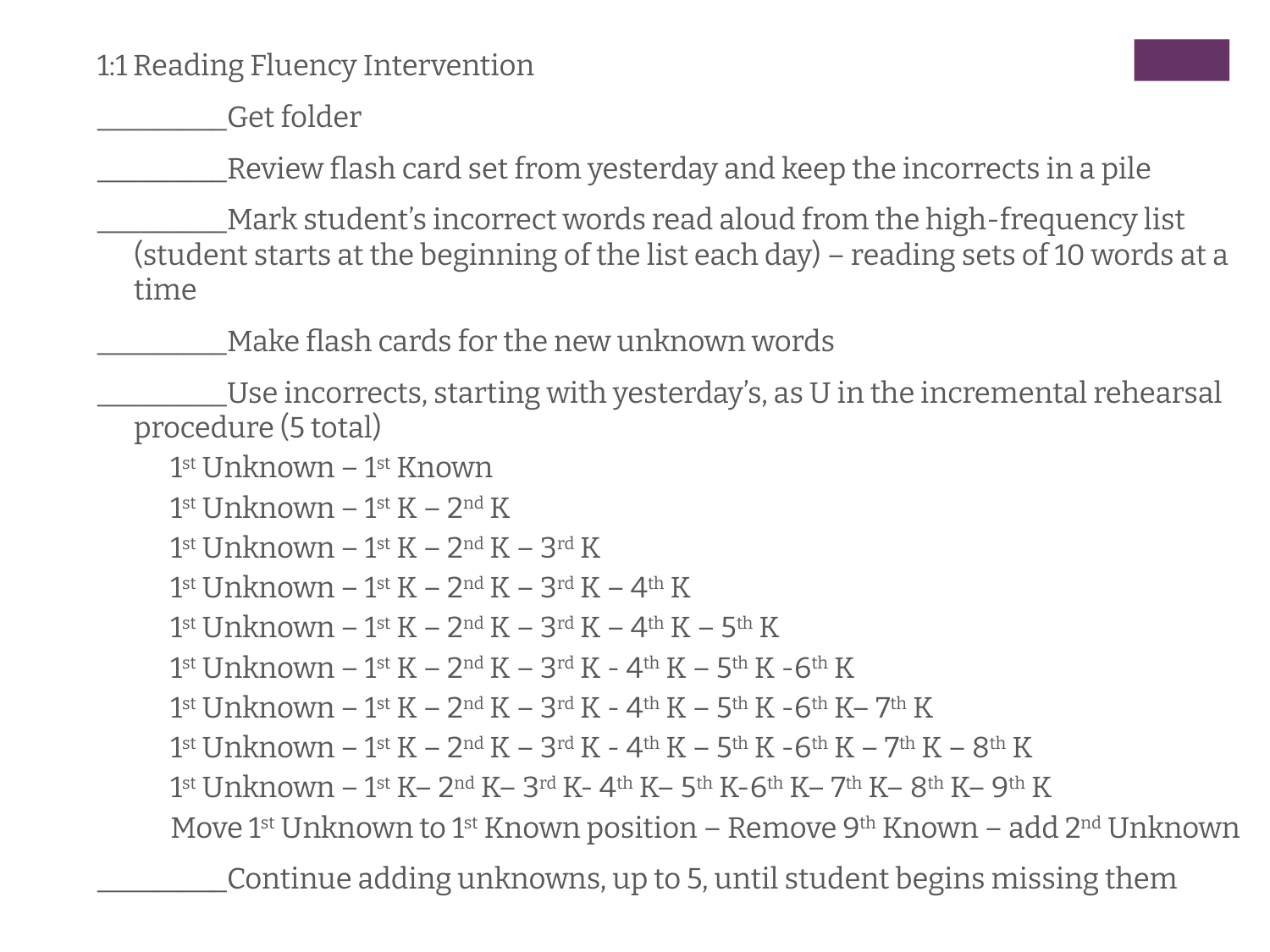

1:1 Reading Fluency Intervention
_________Get folder
_________Review flash card set from yesterday and keep the incorrects in a pile
_________Mark student’s incorrect words read aloud from the high-frequency list (student starts at the beginning of the list each day) – reading sets of 10 words at a time
_________Make flash cards for the new unknown words
_________Use incorrects, starting with yesterday’s, as U in the incremental rehearsal procedure (5 total)
1st Unknown – 1st Known
1st Unknown – 1st K – 2nd K
1st Unknown – 1st K – 2nd K – 3rd K
1st Unknown – 1st K – 2nd K – 3rd K – 4th K
1st Unknown – 1st K – 2nd K – 3rd K – 4th K – 5th K
1st Unknown – 1st K – 2nd K – 3rd K - 4th K – 5th K -6th K
1st Unknown – 1st K – 2nd K – 3rd K - 4th K – 5th K -6th K– 7th K
1st Unknown – 1st K – 2nd K – 3rd K - 4th K – 5th K -6th K – 7th K – 8th K
1st Unknown – 1st K– 2nd K– 3rd K- 4th K– 5th K-6th K– 7th K– 8th K– 9th K
Move 1st Unknown to 1st Known position – Remove 9th Known – add 2nd Unknown
_________Continue adding unknowns, up to 5, until student begins missing them